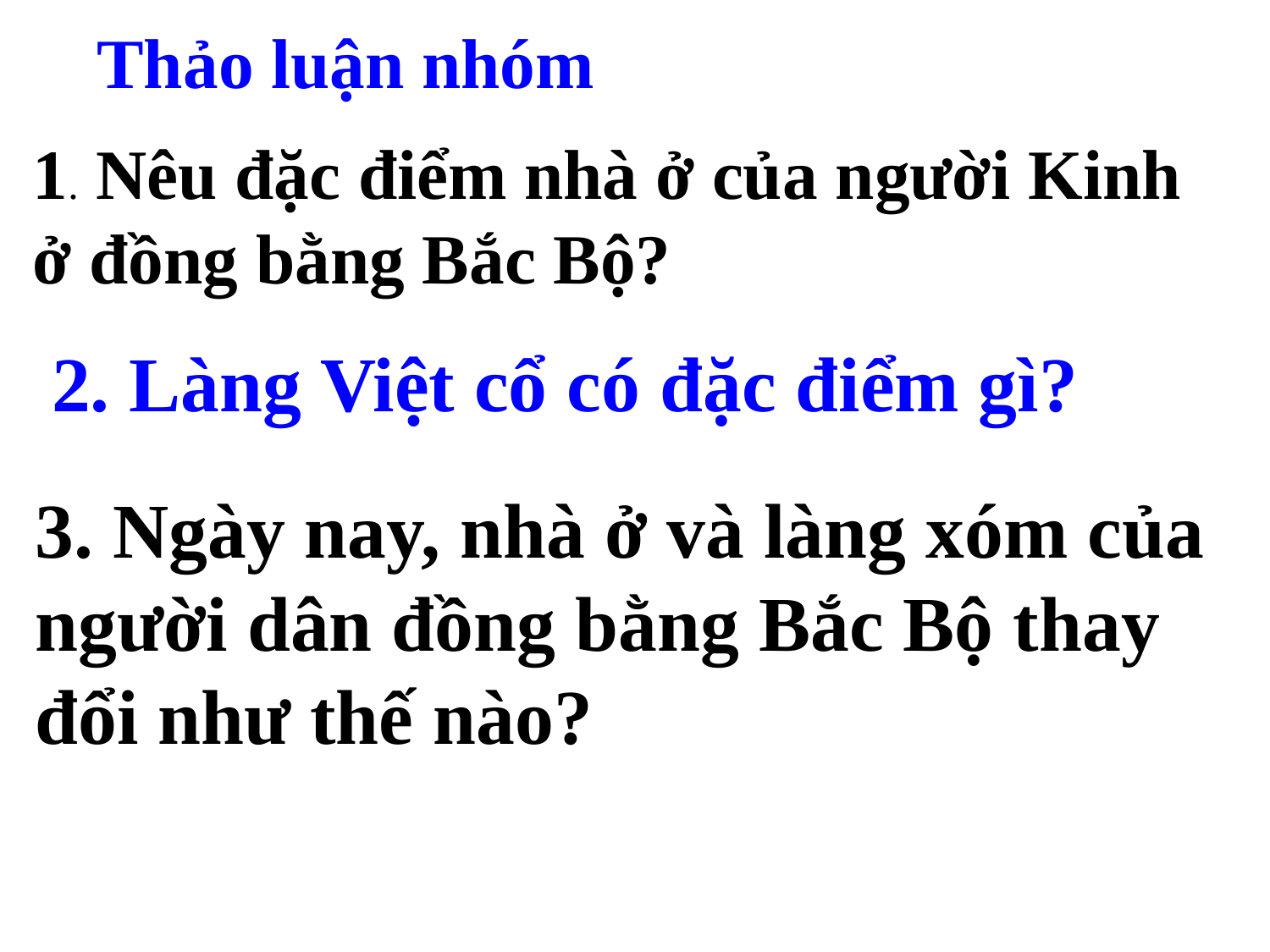

Thảo luận nhóm
1. Nêu đặc điểm nhà ở của người Kinh ở đồng bằng Bắc Bộ?
 2. Làng Việt cổ có đặc điểm gì?
3. Ngày nay, nhà ở và làng xóm của người dân đồng bằng Bắc Bộ thay đổi như thế nào?